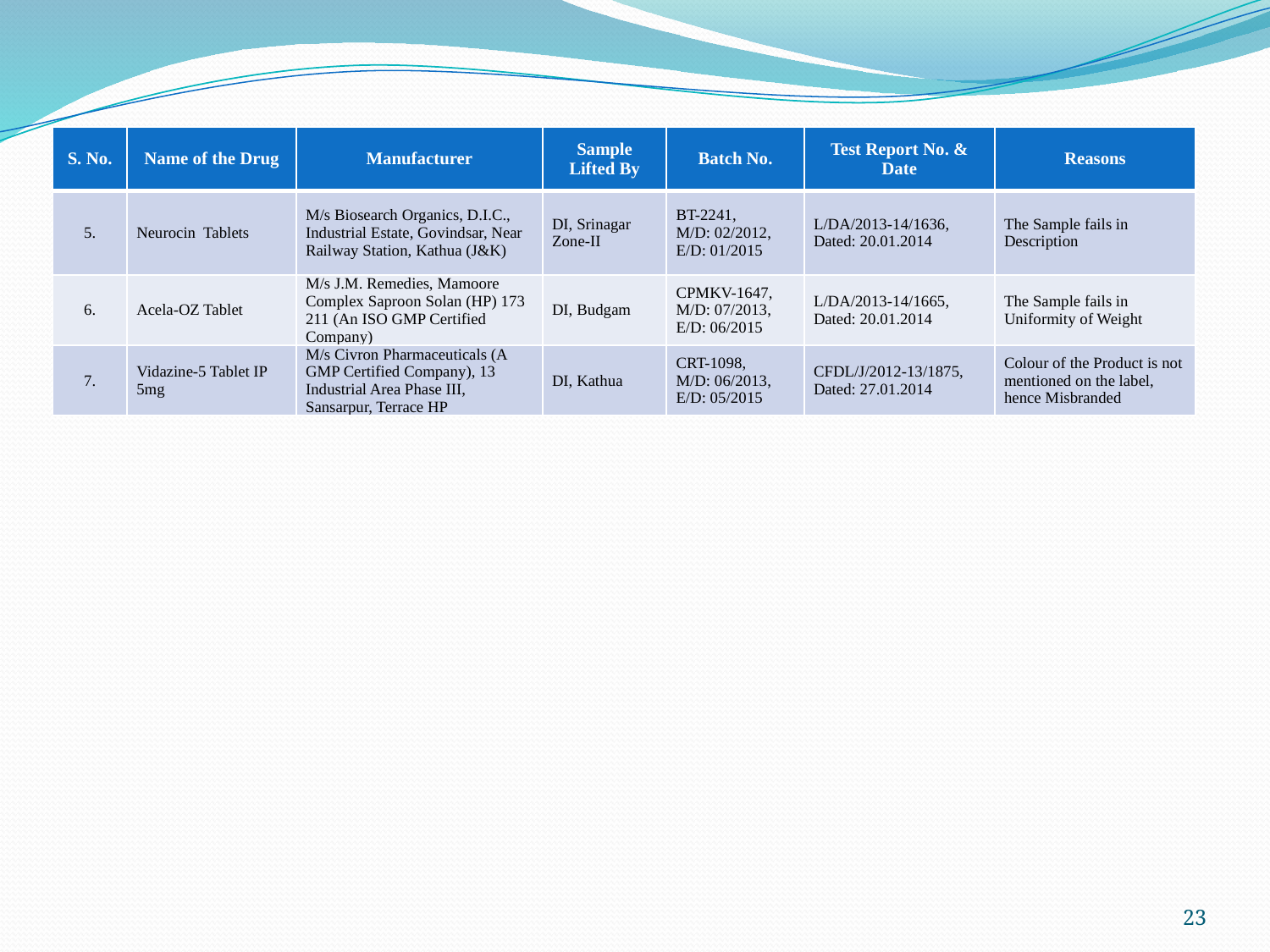

| S. No. | Name of the Drug | Manufacturer | Sample Lifted By | Batch No. | Test Report No. & Date | Reasons |
| --- | --- | --- | --- | --- | --- | --- |
| 5. | Neurocin Tablets | M/s Biosearch Organics, D.I.C., Industrial Estate, Govindsar, Near Railway Station, Kathua (J&K) | DI, Srinagar Zone-II | BT-2241, M/D: 02/2012, E/D: 01/2015 | L/DA/2013-14/1636, Dated: 20.01.2014 | The Sample fails in Description |
| 6. | Acela-OZ Tablet | M/s J.M. Remedies, Mamoore Complex Saproon Solan (HP) 173 211 (An ISO GMP Certified Company) | DI, Budgam | CPMKV-1647, M/D: 07/2013, E/D: 06/2015 | L/DA/2013-14/1665, Dated: 20.01.2014 | The Sample fails in Uniformity of Weight |
| 7. | Vidazine-5 Tablet IP 5mg | M/s Civron Pharmaceuticals (A GMP Certified Company), 13 Industrial Area Phase III, Sansarpur, Terrace HP | DI, Kathua | CRT-1098, M/D: 06/2013, E/D: 05/2015 | CFDL/J/2012-13/1875, Dated: 27.01.2014 | Colour of the Product is not mentioned on the label, hence Misbranded |
23